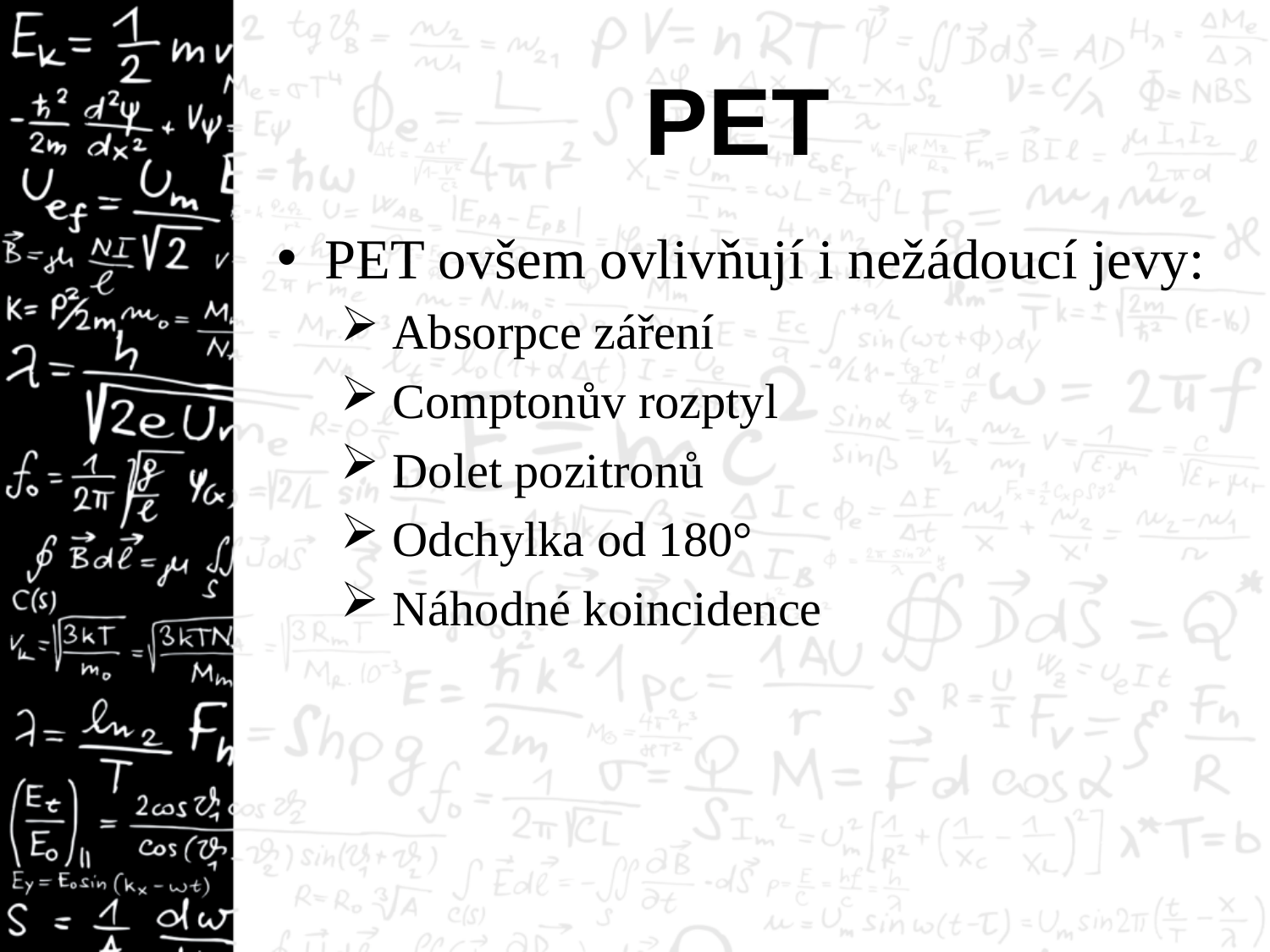

# PET
PET ovšem ovlivňují i nežádoucí jevy:
 Absorpce záření
 Comptonův rozptyl
 Dolet pozitronů
 Odchylka od 180°
 Náhodné koincidence